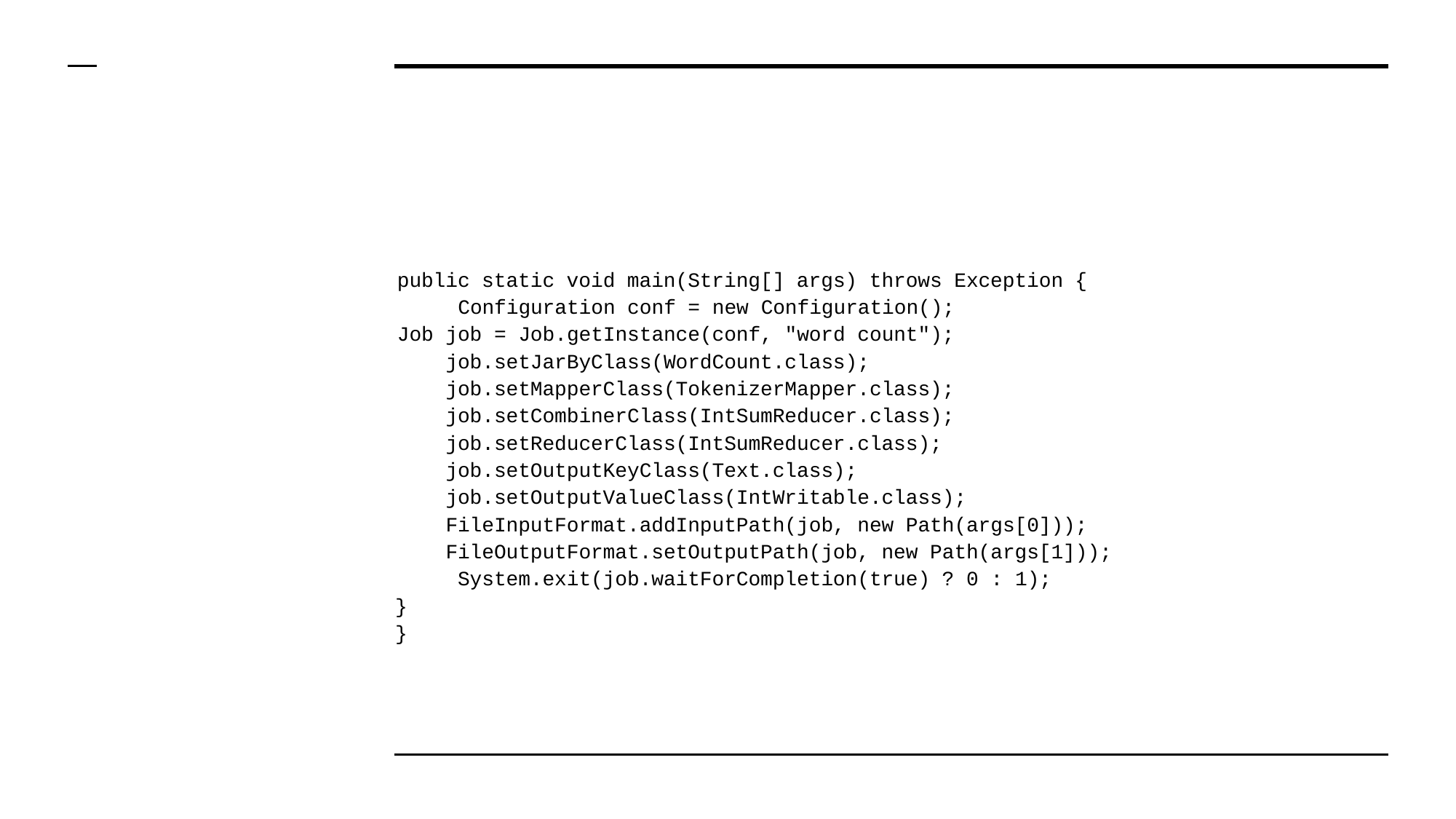

public static void main(String[] args) throws Exception {  Configuration conf = new Configuration();
Job job = Job.getInstance(conf, "word count");  job.setJarByClass(WordCount.class);  job.setMapperClass(TokenizerMapper.class);  job.setCombinerClass(IntSumReducer.class);  job.setReducerClass(IntSumReducer.class);  job.setOutputKeyClass(Text.class);  job.setOutputValueClass(IntWritable.class);  FileInputFormat.addInputPath(job, new Path(args[0]));  FileOutputFormat.setOutputPath(job, new Path(args[1]));  System.exit(job.waitForCompletion(true) ? 0 : 1);
}
}